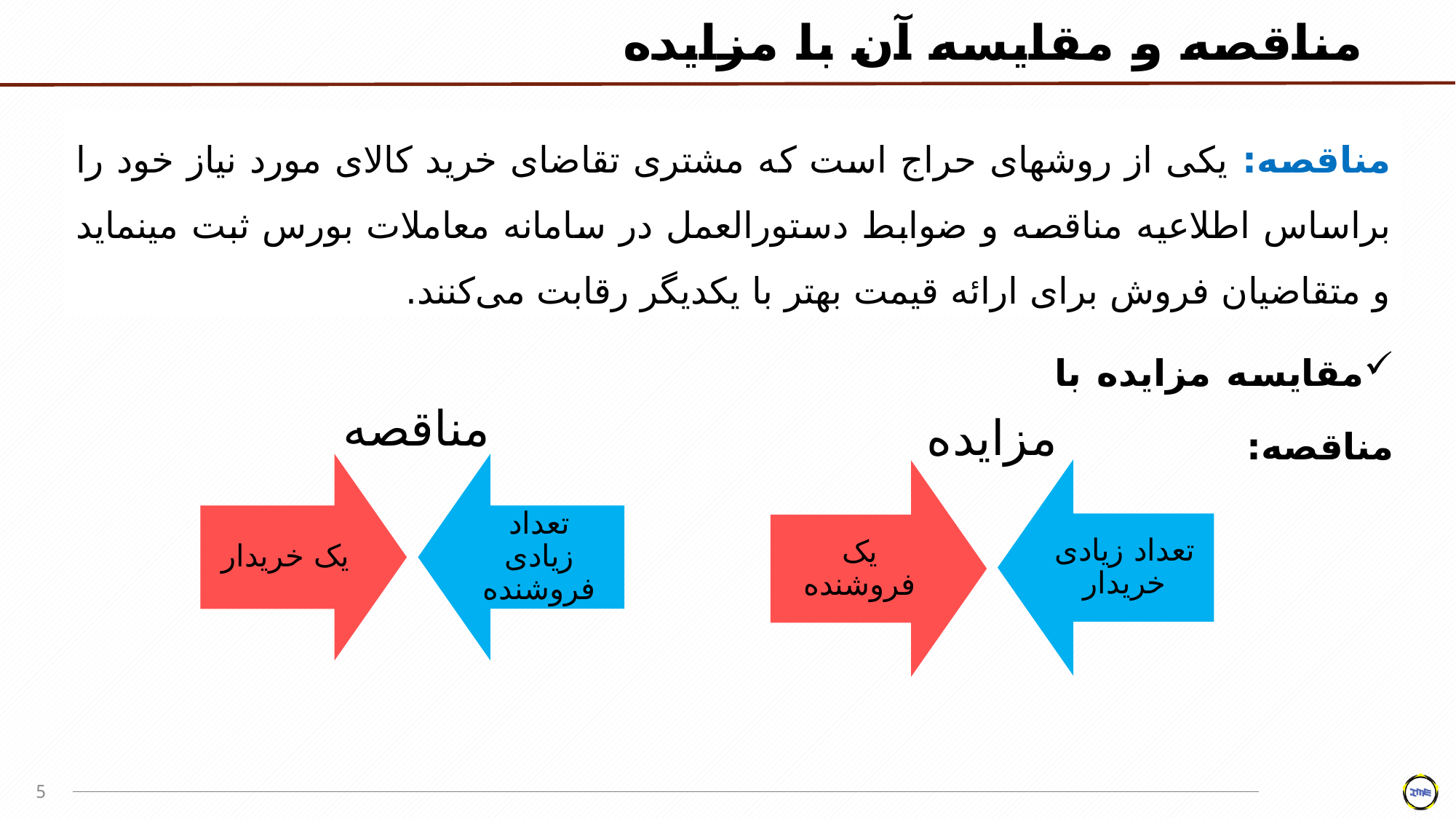

مناقصه و مقایسه آن با مزایده
مناقصه: یکی از روش­های حراج است که مشتری تقاضای خرید کالای مورد نیاز خود را براساس اطلاعیه مناقصه و ضوابط دستورالعمل در سامانه معاملات بورس ثبت می­نماید و متقاضیان فروش برای ارائه قیمت بهتر با یکدیگر رقابت می‌کنند.
مقایسه مزایده با مناقصه:
مناقصه
تعداد زیادی فروشنده
یک خریدار
مزایده
تعداد زیادی خریدار
یک فروشنده
5